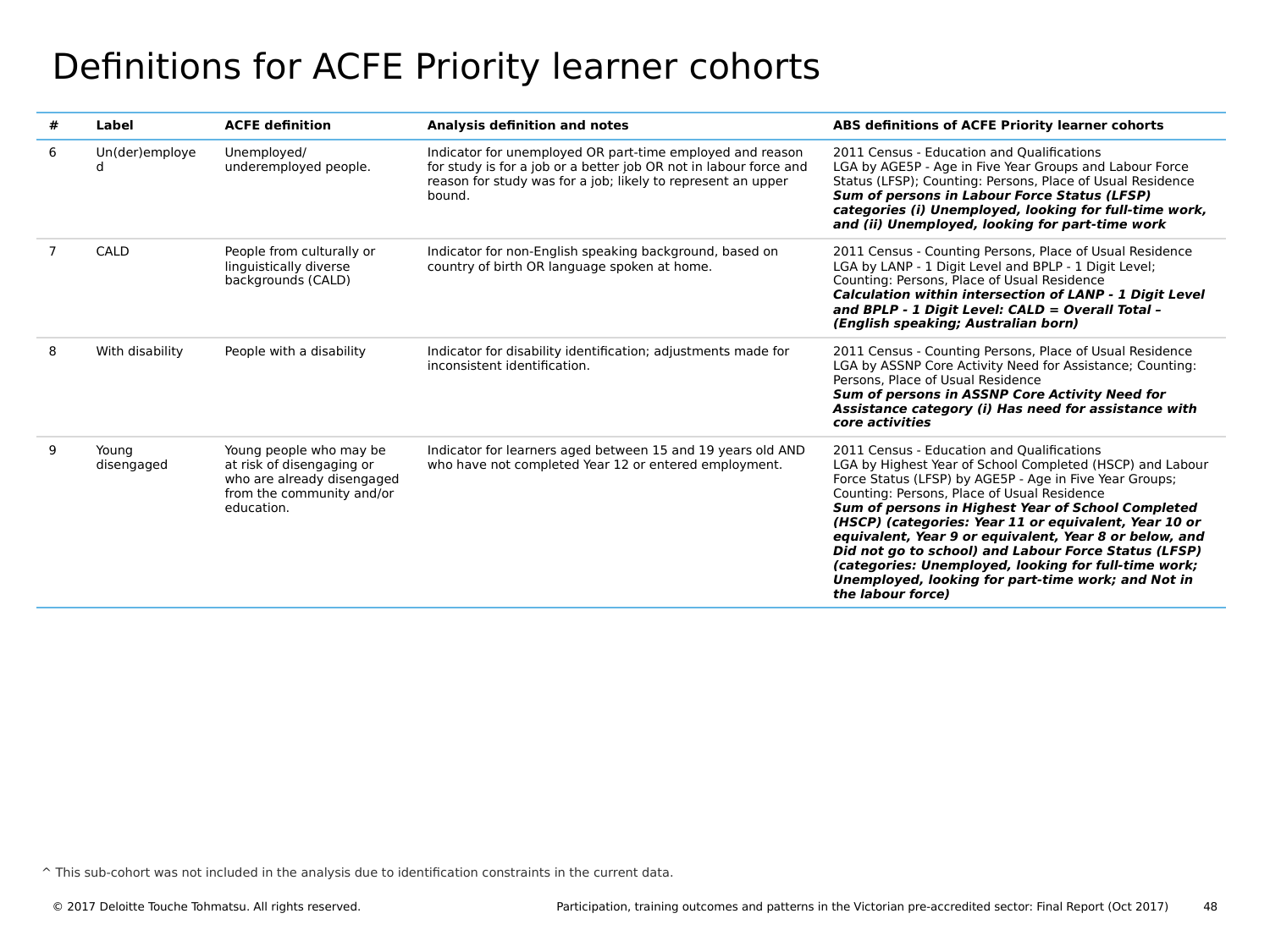

# Definitions for ACFE Priority learner cohorts
| # | Label | ACFE definition | Analysis definition and notes | ABS definitions of ACFE Priority learner cohorts |
| --- | --- | --- | --- | --- |
| 6 | Un(der)employed | Unemployed/ underemployed people. | Indicator for unemployed OR part-time employed and reason for study is for a job or a better job OR not in labour force and reason for study was for a job; likely to represent an upper bound. | 2011 Census - Education and Qualifications LGA by AGE5P - Age in Five Year Groups and Labour Force Status (LFSP); Counting: Persons, Place of Usual Residence Sum of persons in Labour Force Status (LFSP) categories (i) Unemployed, looking for full-time work, and (ii) Unemployed, looking for part-time work |
| 7 | CALD | People from culturally or linguistically diverse backgrounds (CALD) | Indicator for non-English speaking background, based on country of birth OR language spoken at home. | 2011 Census - Counting Persons, Place of Usual Residence LGA by LANP - 1 Digit Level and BPLP - 1 Digit Level; Counting: Persons, Place of Usual Residence Calculation within intersection of LANP - 1 Digit Level and BPLP - 1 Digit Level: CALD = Overall Total – (English speaking; Australian born) |
| 8 | With disability | People with a disability | Indicator for disability identification; adjustments made for inconsistent identification. | 2011 Census - Counting Persons, Place of Usual Residence LGA by ASSNP Core Activity Need for Assistance; Counting: Persons, Place of Usual Residence Sum of persons in ASSNP Core Activity Need for Assistance category (i) Has need for assistance with core activities |
| 9 | Young disengaged | Young people who may be at risk of disengaging or who are already disengaged from the community and/or education. | Indicator for learners aged between 15 and 19 years old AND who have not completed Year 12 or entered employment. | 2011 Census - Education and Qualifications LGA by Highest Year of School Completed (HSCP) and Labour Force Status (LFSP) by AGE5P - Age in Five Year Groups; Counting: Persons, Place of Usual Residence Sum of persons in Highest Year of School Completed (HSCP) (categories: Year 11 or equivalent, Year 10 or equivalent, Year 9 or equivalent, Year 8 or below, and Did not go to school) and Labour Force Status (LFSP) (categories: Unemployed, looking for full-time work; Unemployed, looking for part-time work; and Not in the labour force) |
^ This sub-cohort was not included in the analysis due to identification constraints in the current data.